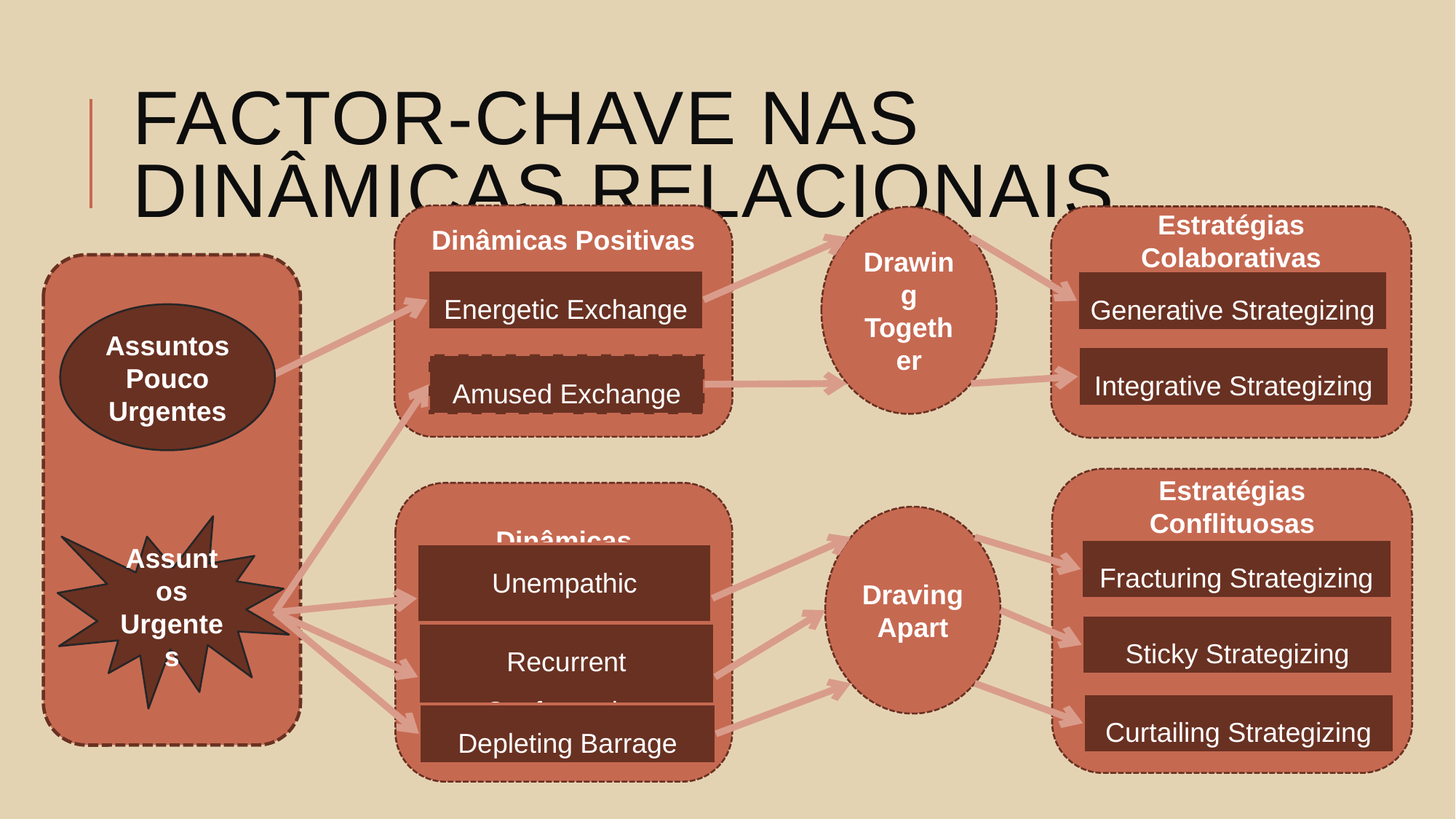

# FACTOR-CHAVE NAS DINÂMICAS RELACIONAIS
Dinâmicas Positivas

Estratégias Colaborativas

Drawing Together

Energetic Exchange
Generative Strategizing
Assuntos Pouco Urgentes
Integrative Strategizing
Amused Exchange
Estratégias Conflituosas

Dinâmicas “Negativas”

Draving Apart
Assuntos Urgentes
Fracturing Strategizing
Unempathic Interaction
Sticky Strategizing
Recurrent Confrontation
Curtailing Strategizing
Depleting Barrage